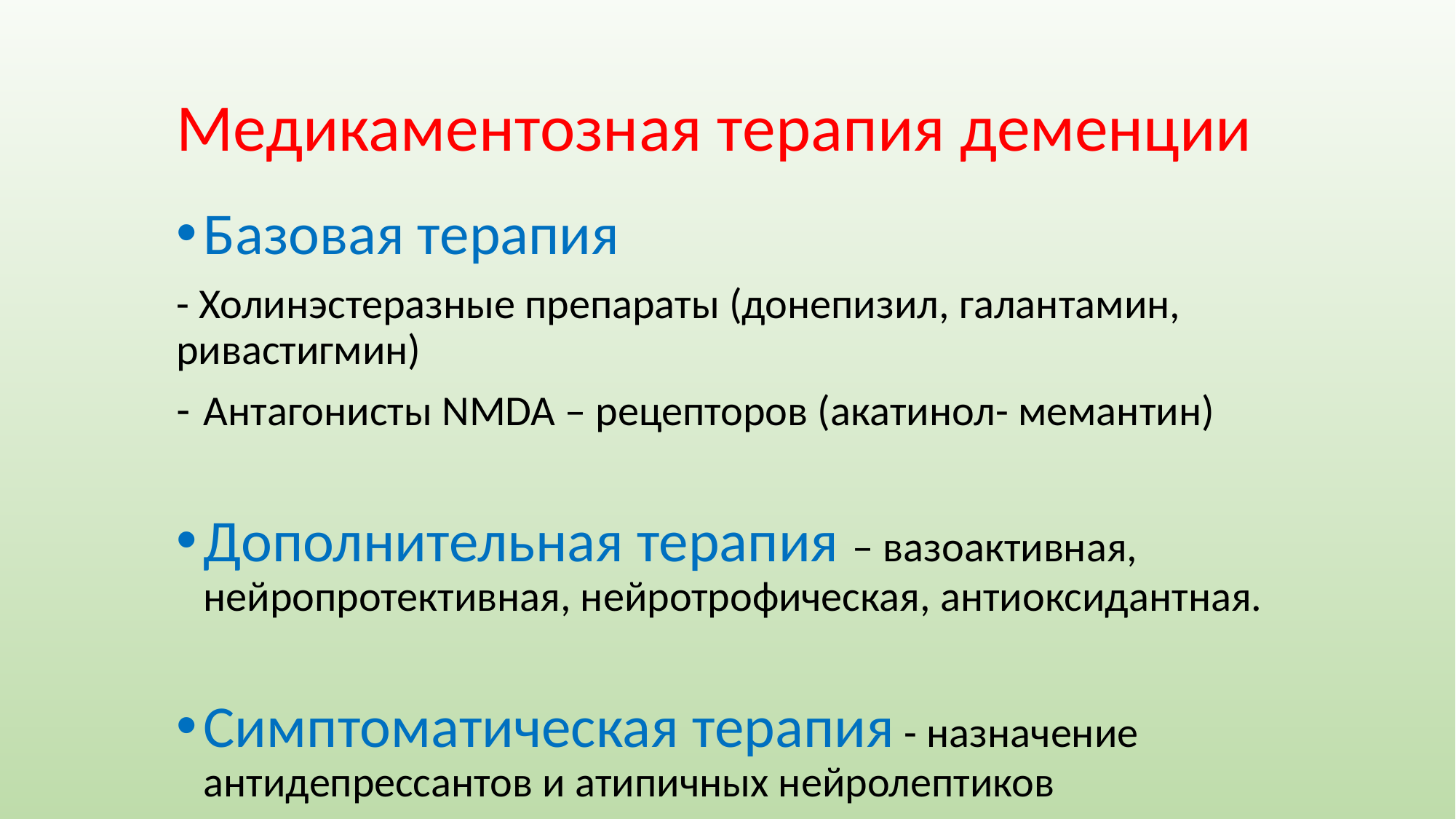

# Медикаментозная терапия деменции
Базовая терапия
- Холинэстеразные препараты (донепизил, галантамин, ривастигмин)
Антагонисты NMDA – рецепторов (акатинол- мемантин)

Дополнительная терапия – вазоактивная, нейропротективная, нейротрофическая, антиоксидантная.

Симптоматическая терапия - назначение антидепрессантов и атипичных нейролептиков